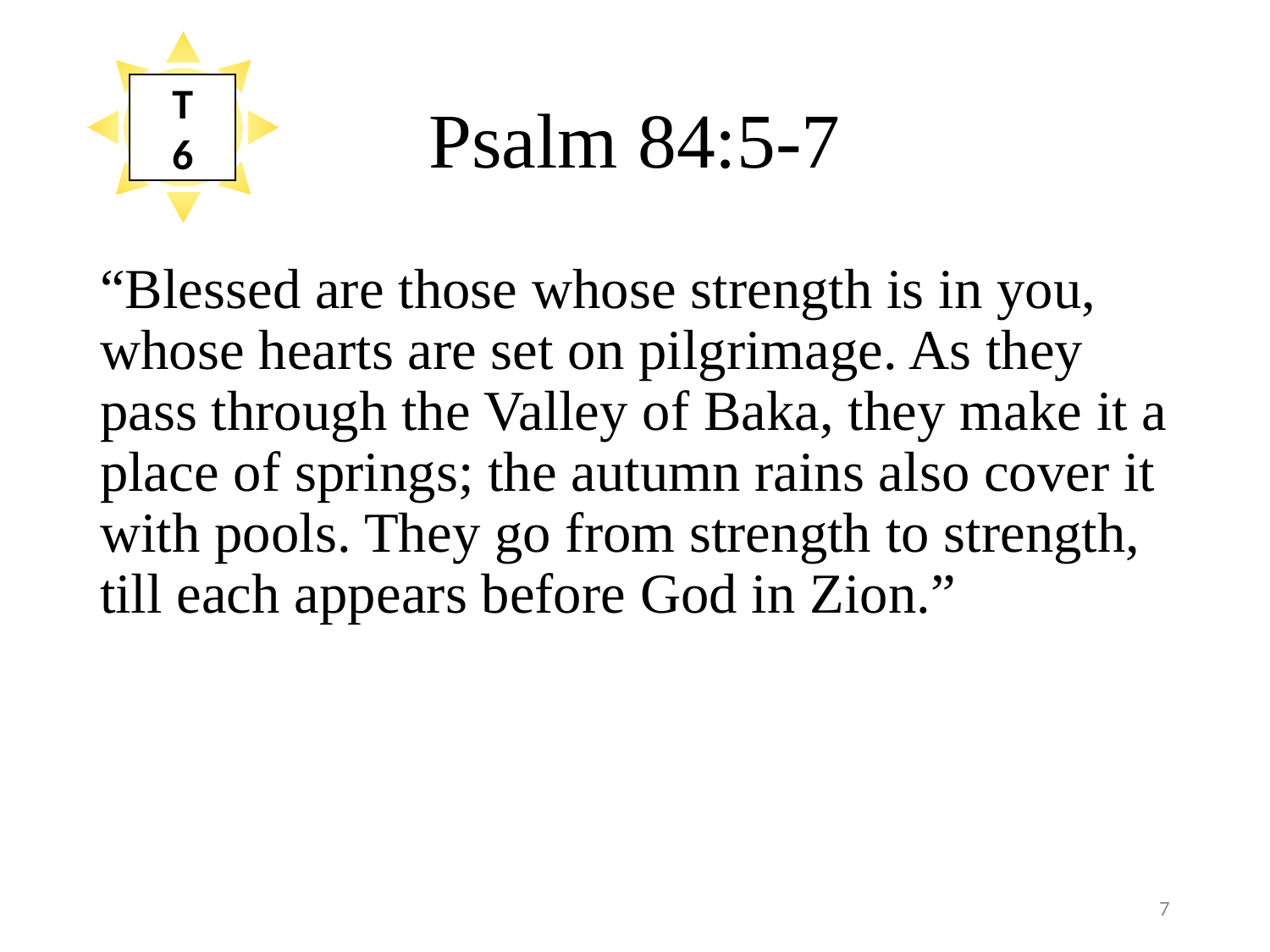

# Psalm 84:5-7
T
6
“Blessed are those whose strength is in you, whose hearts are set on pilgrimage. As they pass through the Valley of Baka, they make it a place of springs; the autumn rains also cover it with pools. They go from strength to strength, till each appears before God in Zion.”
7